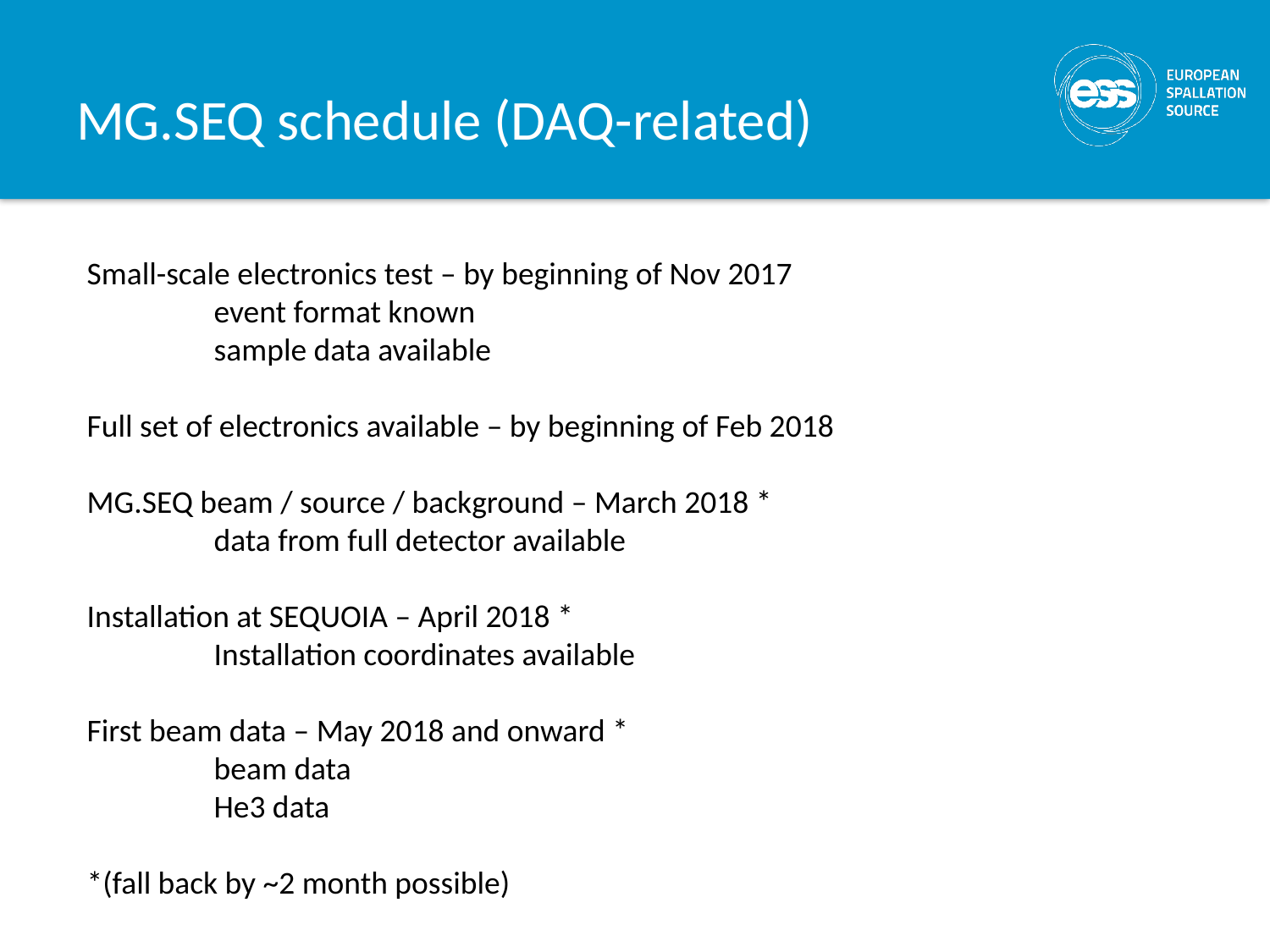

# MG.SEQ schedule (DAQ-related)
Small-scale electronics test – by beginning of Nov 2017
	event format known
	sample data available

Full set of electronics available – by beginning of Feb 2018

MG.SEQ beam / source / background – March 2018 *
	data from full detector available

Installation at SEQUOIA – April 2018 *
	Installation coordinates available

First beam data – May 2018 and onward *
	beam data
	He3 data

*(fall back by ~2 month possible)